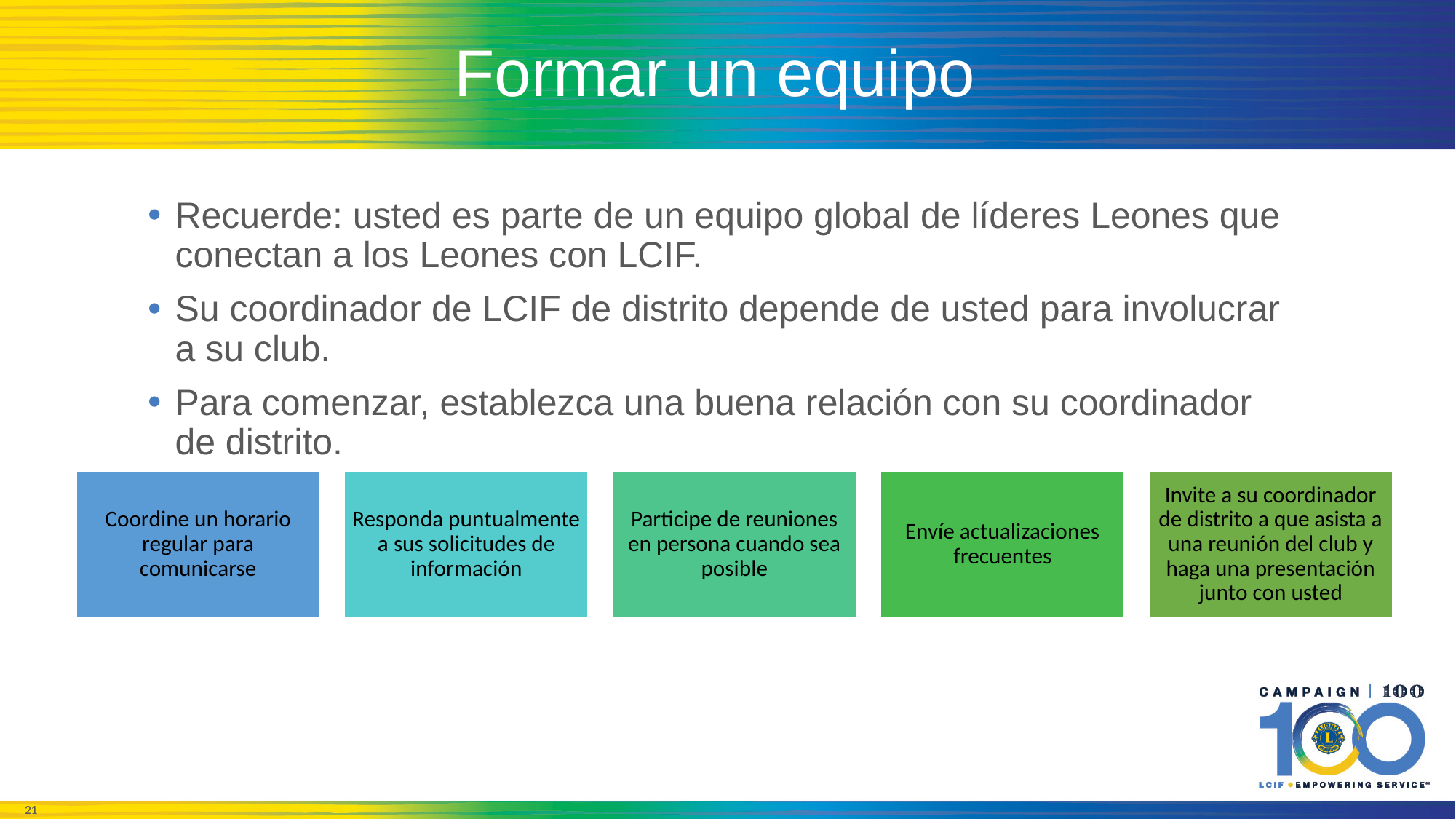

# Formar un equipo
Recuerde: usted es parte de un equipo global de líderes Leones que conectan a los Leones con LCIF.
Su coordinador de LCIF de distrito depende de usted para involucrar a su club.
Para comenzar, establezca una buena relación con su coordinador de distrito.

Coordine un horario regular para comunicarse
Responda puntualmente a sus solicitudes de información
Participe de reuniones en persona cuando sea posible
Envíe actualizaciones frecuentes
Invite a su coordinador de distrito a que asista a una reunión del club y haga una presentación junto con usted